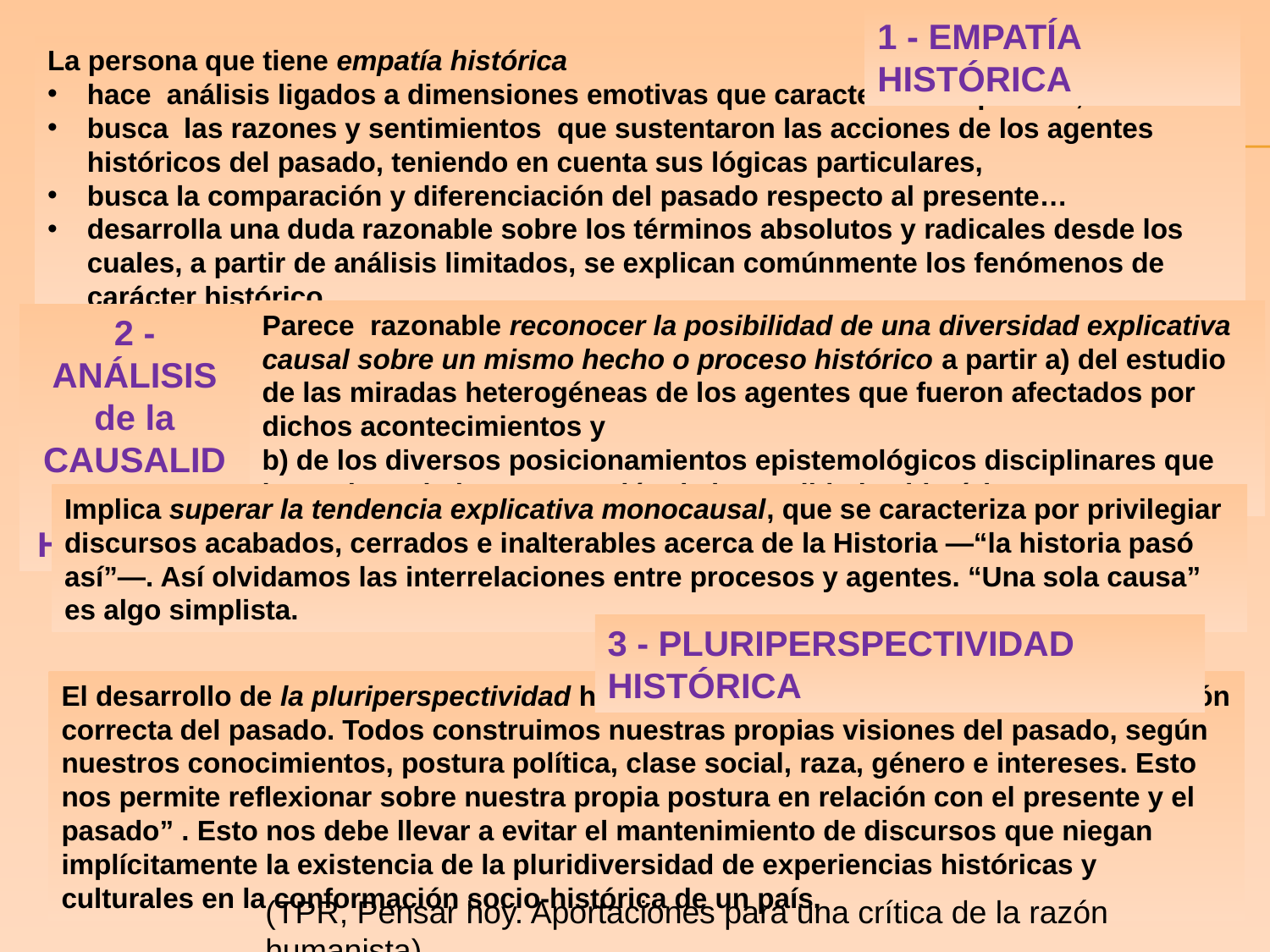

1 - EMPATÍA HISTÓRICA
La persona que tiene empatía histórica
hace  análisis ligados a dimensiones emotivas que caracterizan el pasado,
busca  las razones y sentimientos  que sustentaron las acciones de los agentes históricos del pasado, teniendo en cuenta sus lógicas particulares,
busca la comparación y diferenciación del pasado respecto al presente…
desarrolla una duda razonable sobre los términos absolutos y radicales desde los cuales, a partir de análisis limitados, se explican comúnmente los fenómenos de carácter histórico.
Parece  razonable reconocer la posibilidad de una diversidad explicativa causal sobre un mismo hecho o proceso histórico a partir a) del estudio de las miradas heterogéneas de los agentes que fueron afectados por dichos acontecimientos y
b) de los diversos posicionamientos epistemológicos disciplinares que han orientado la comprensión de las realidades históricas.
2 - ANÁLISIS de la CAUSALIDAD HISTÓRICA
Implica superar la tendencia explicativa monocausal, que se caracteriza por privilegiar discursos acabados, cerrados e inalterables acerca de la Historia —“la historia pasó así”—. Así olvidamos las interrelaciones entre procesos y agentes. “Una sola causa” es algo simplista.
3 - PLURIPERSPECTIVIDAD HISTÓRICA
El desarrollo de la pluriperspectividad histórica implica que “no existe una única visión correcta del pasado. Todos construimos nuestras propias visiones del pasado, según nuestros conocimientos, postura política, clase social, raza, género e intereses. Esto nos permite reflexionar sobre nuestra propia postura en relación con el presente y el pasado” . Esto nos debe llevar a evitar el mantenimiento de discursos que niegan implícitamente la existencia de la pluridiversidad de experiencias históricas y culturales en la conformación socio-histórica de un país.
(TPR, Pensar hoy. Aportaciones para una crítica de la razón humanista)